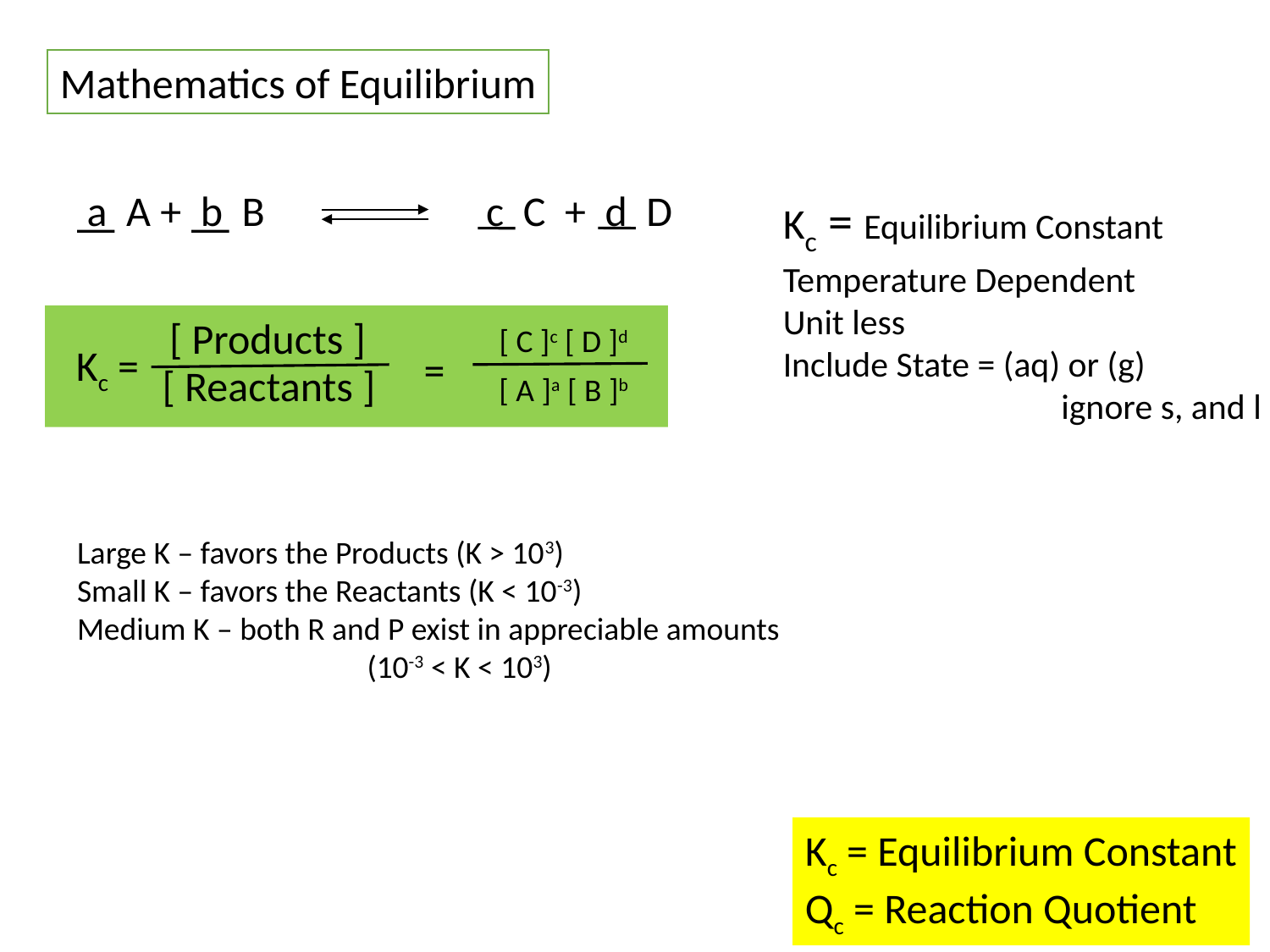

Mathematics of Equilibrium
 a  A +  b  B
c  C  +  d  D
Kc = Equilibrium Constant
Temperature Dependent
Unit less
Include State = (aq) or (g)
              		   ignore s, and l

[ Products ]
Kc =
[ Reactants ]
[ C ]c [ D ]d
[ A ]a [ B ]b
=
Large K – favors the Products (K > 103)
Small K – favors the Reactants (K < 10-3)
Medium K – both R and P exist in appreciable amounts
		     (10-3 < K < 103)
Kc = Equilibrium Constant
Qc = Reaction Quotient